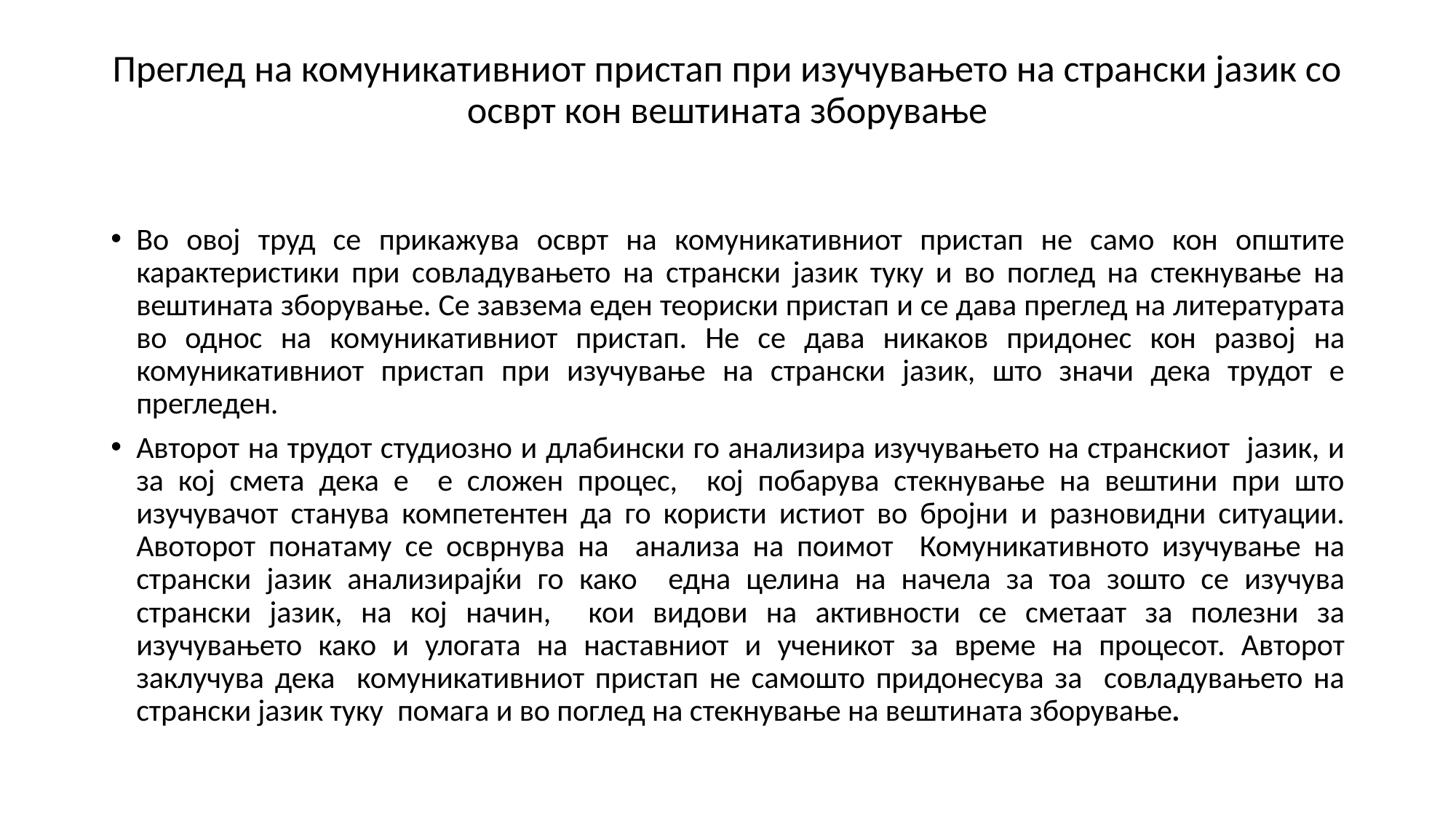

# Преглед на комуникативниот пристап при изучувањето на странски јазик со осврт кон вештината зборување
Во овој труд се прикажува осврт на комуникативниот пристап не само кон општите карактеристики при совладувањето на странски јазик туку и во поглед на стекнување на вештината зборување. Се завзема еден теориски пристап и се дава преглед на литературата во однос на комуникативниот пристап. Не се дава никаков придонес кон развој на комуникативниот пристап при изучување на странски јазик, што значи дека трудот е прегледен.
Авторот на трудот студиозно и длабински го анализира изучувањето на странскиот  јазик, и за кој смета дека е  е сложен процес,  кој побарува стекнување на вештини при што изучувачот станува компетентен да го користи истиот во бројни и разновидни ситуации. Авоторот понатаму се осврнува на  анализа на поимот  Комуникативното изучување на странски јазик анализирајќи го како  една целина на начела за тоа зошто се изучува странски јазик, на кој начин,  кои видови на активности се сметаат за полезни за изучувањето како и улогата на наставниот и ученикот за време на процесот. Авторот заклучува дека  комуникативниот пристап не самошто придонесува за  совладувањето на странски јазик туку  помага и во поглед на стекнување на вештината зборување.